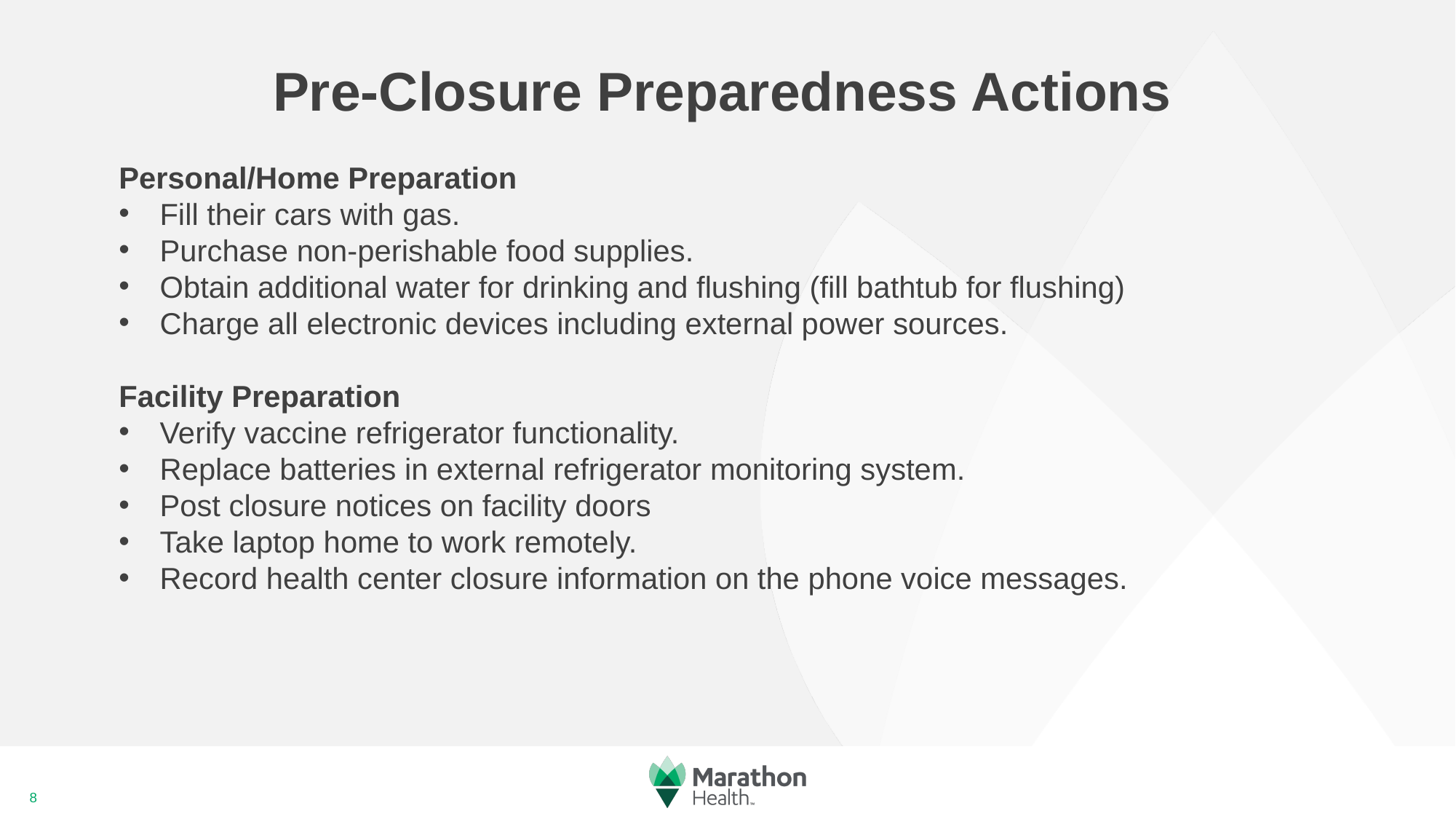

# Pre-Closure Preparedness Actions
Personal/Home Preparation
Fill their cars with gas.
Purchase non-perishable food supplies.
Obtain additional water for drinking and flushing (fill bathtub for flushing)
Charge all electronic devices including external power sources.

Facility Preparation
Verify vaccine refrigerator functionality.
Replace batteries in external refrigerator monitoring system.
Post closure notices on facility doors
Take laptop home to work remotely.
Record health center closure information on the phone voice messages.